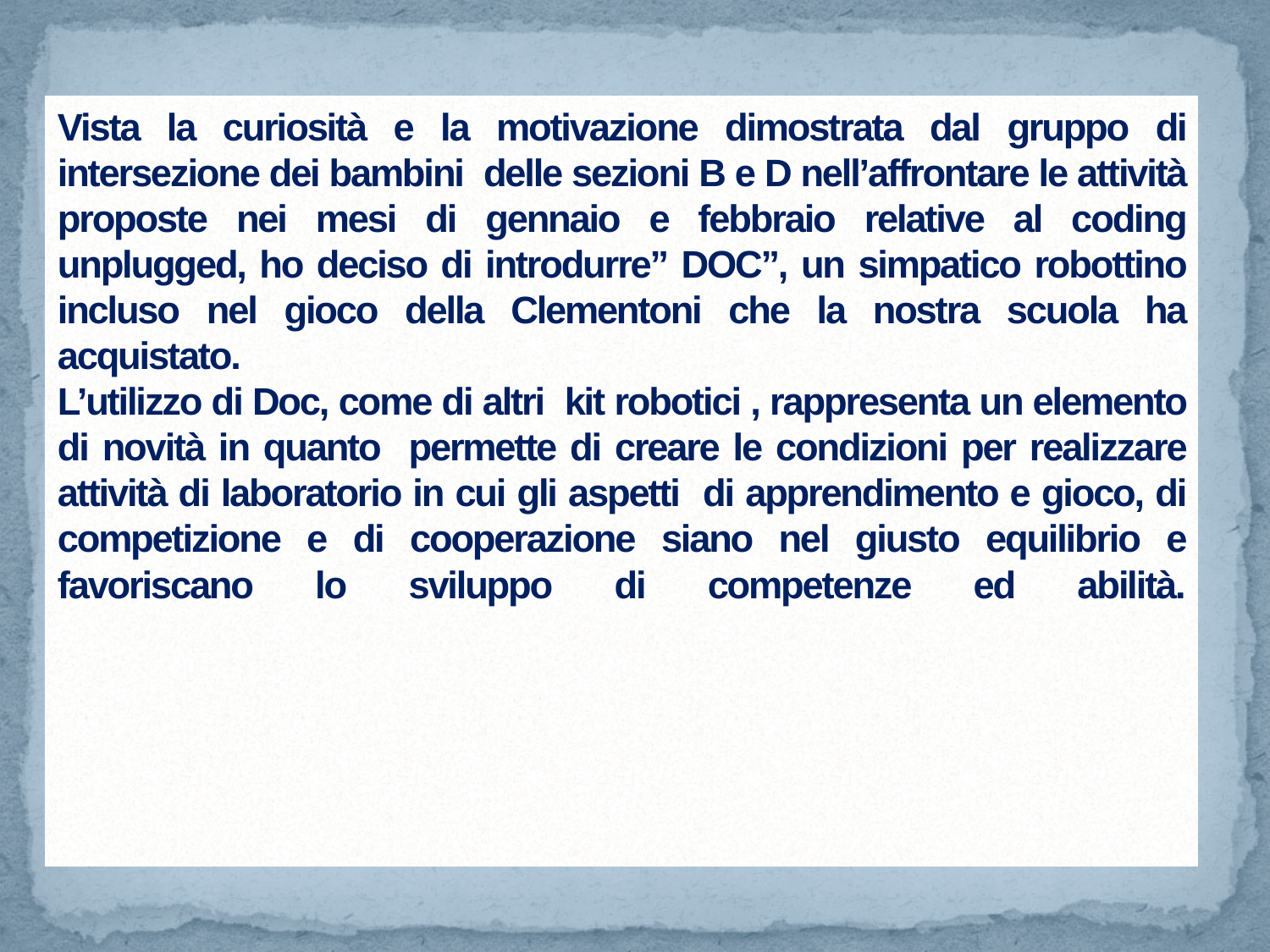

# Vista la curiosità e la motivazione dimostrata dal gruppo di intersezione dei bambini  delle sezioni B e D nell’affrontare le attività proposte nei mesi di gennaio e febbraio relative al coding unplugged, ho deciso di introdurre” DOC”, un simpatico robottino incluso nel gioco della Clementoni che la nostra scuola ha acquistato. L’utilizzo di Doc, come di altri  kit robotici , rappresenta un elemento di novità in quanto  permette di creare le condizioni per realizzare attività di laboratorio in cui gli aspetti  di apprendimento e gioco, di competizione e di cooperazione siano nel giusto equilibrio e favoriscano lo sviluppo di competenze ed abilità.